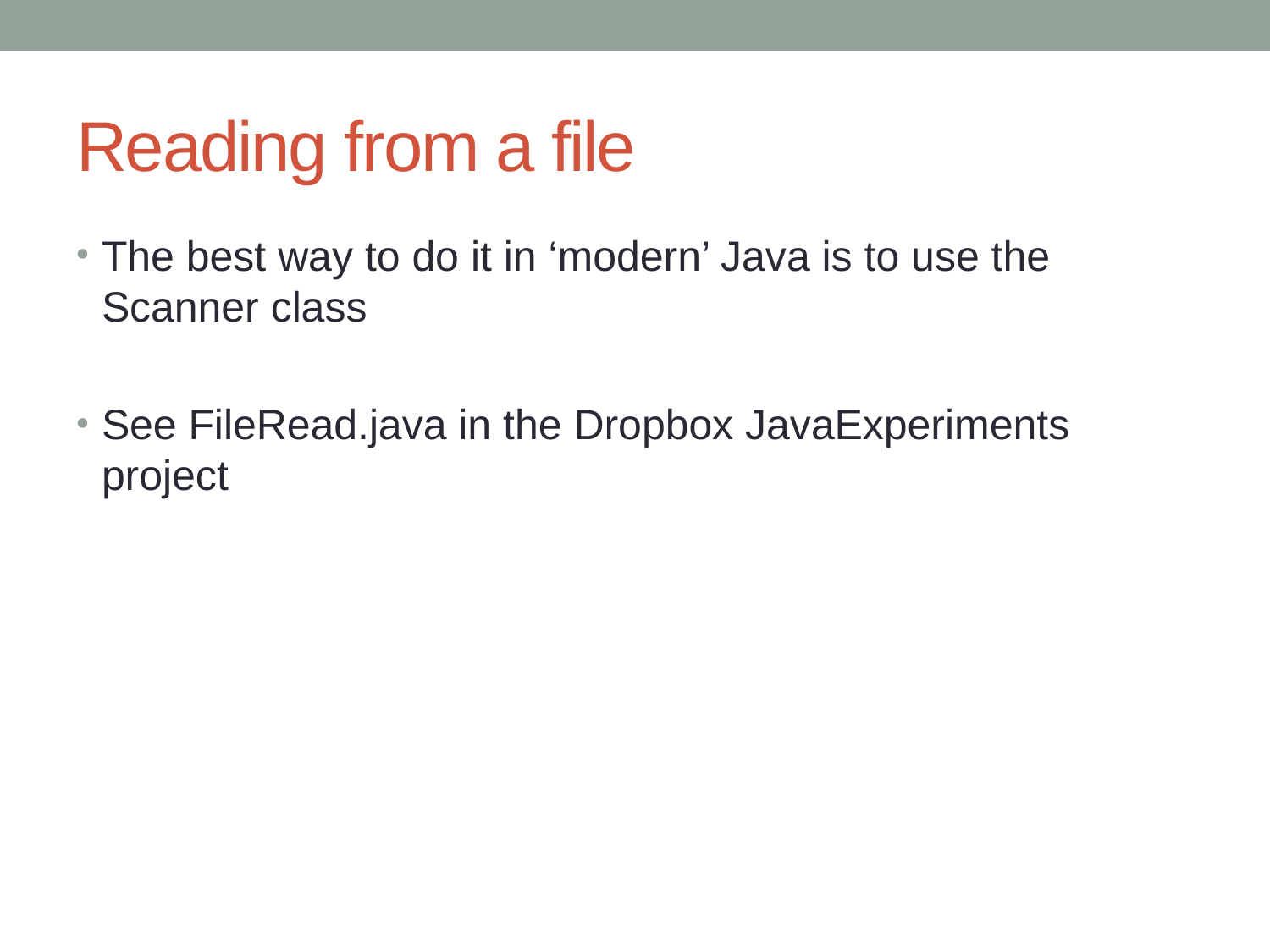

# Reading from a file
The best way to do it in ‘modern’ Java is to use the Scanner class

See FileRead.java in the Dropbox JavaExperiments project